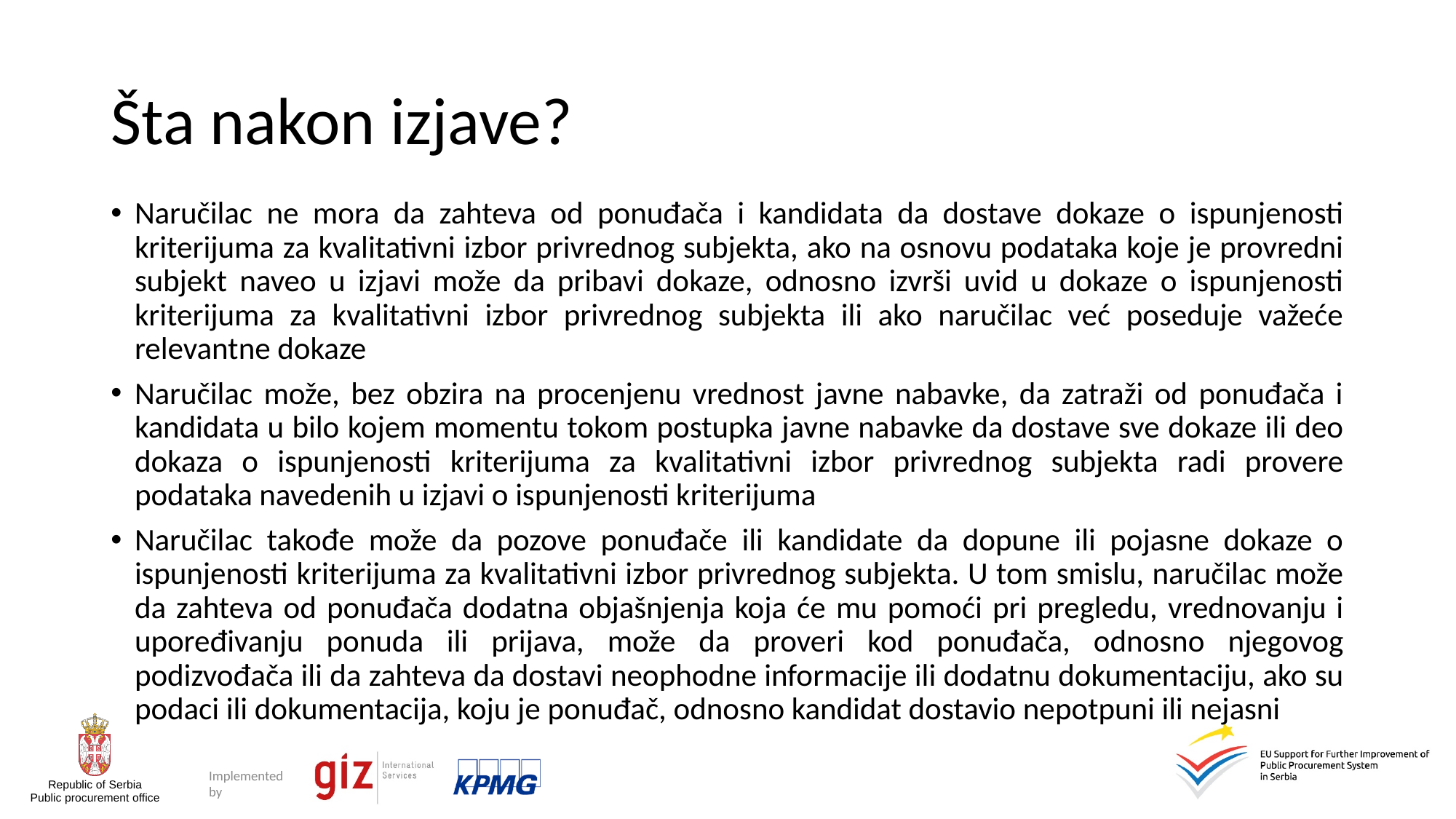

# Šta nakon izjave?
Naručilac ne mora da zahteva od ponuđača i kandidata da dostave dokaze o ispunjenosti kriterijuma za kvalitativni izbor privrednog subjekta, ako na osnovu podataka koje je provredni subjekt naveo u izjavi može da pribavi dokaze, odnosno izvrši uvid u dokaze o ispunjenosti kriterijuma za kvalitativni izbor privrednog subjekta ili ako naručilac već poseduje važeće relevantne dokaze
Naručilac može, bez obzira na procenjenu vrednost javne nabavke, da zatraži od ponuđača i kandidata u bilo kojem momentu tokom postupka javne nabavke da dostave sve dokaze ili deo dokaza o ispunjenosti kriterijuma za kvalitativni izbor privrednog subjekta radi provere podataka navedenih u izjavi o ispunjenosti kriterijuma
Naručilac takođe može da pozove ponuđače ili kandidate da dopune ili pojasne dokaze o ispunjenosti kriterijuma za kvalitativni izbor privrednog subjekta. U tom smislu, naručilac može da zahteva od ponuđača dodatna objašnjenja koja će mu pomoći pri pregledu, vrednovanju i upoređivanju ponuda ili prijava, može da proveri kod ponuđača, odnosno njegovog podizvođača ili da zahteva da dostavi neophodne informacije ili dodatnu dokumentaciju, ako su podaci ili dokumentacija, koju je ponuđač, odnosno kandidat dostavio nepotpuni ili nejasni